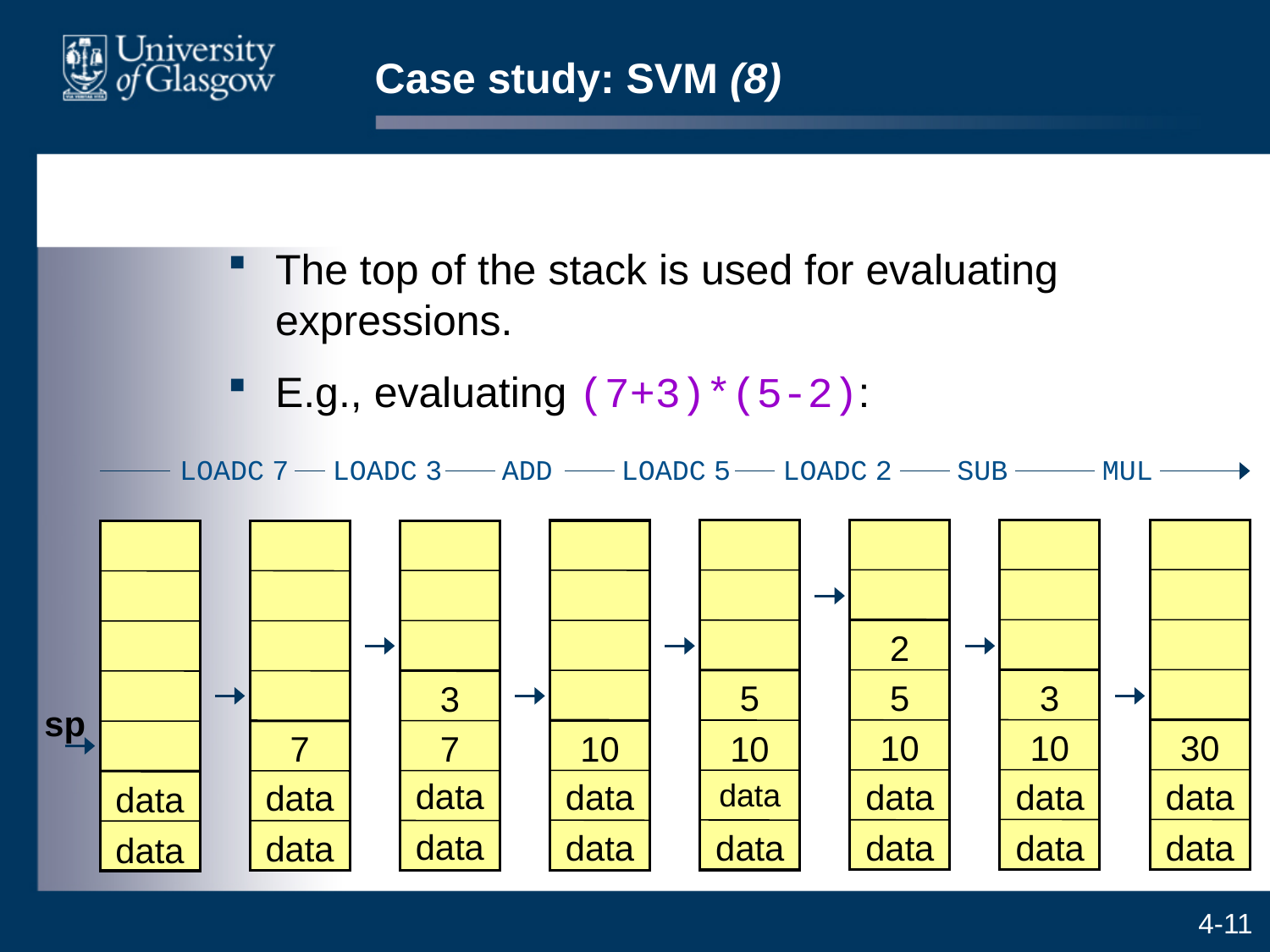

# Case study: SVM (8)
The top of the stack is used for evaluating expressions.
E.g., evaluating (7+3)*(5-2):
LOADC 7
LOADC 3
LOADC 5
LOADC 2
ADD
SUB
MUL

3

10

data

data

30

data

data

2

5

10

data

data

5

10

data

data

10
data

data

3

7
data

data

7

data

data

sp

data

data